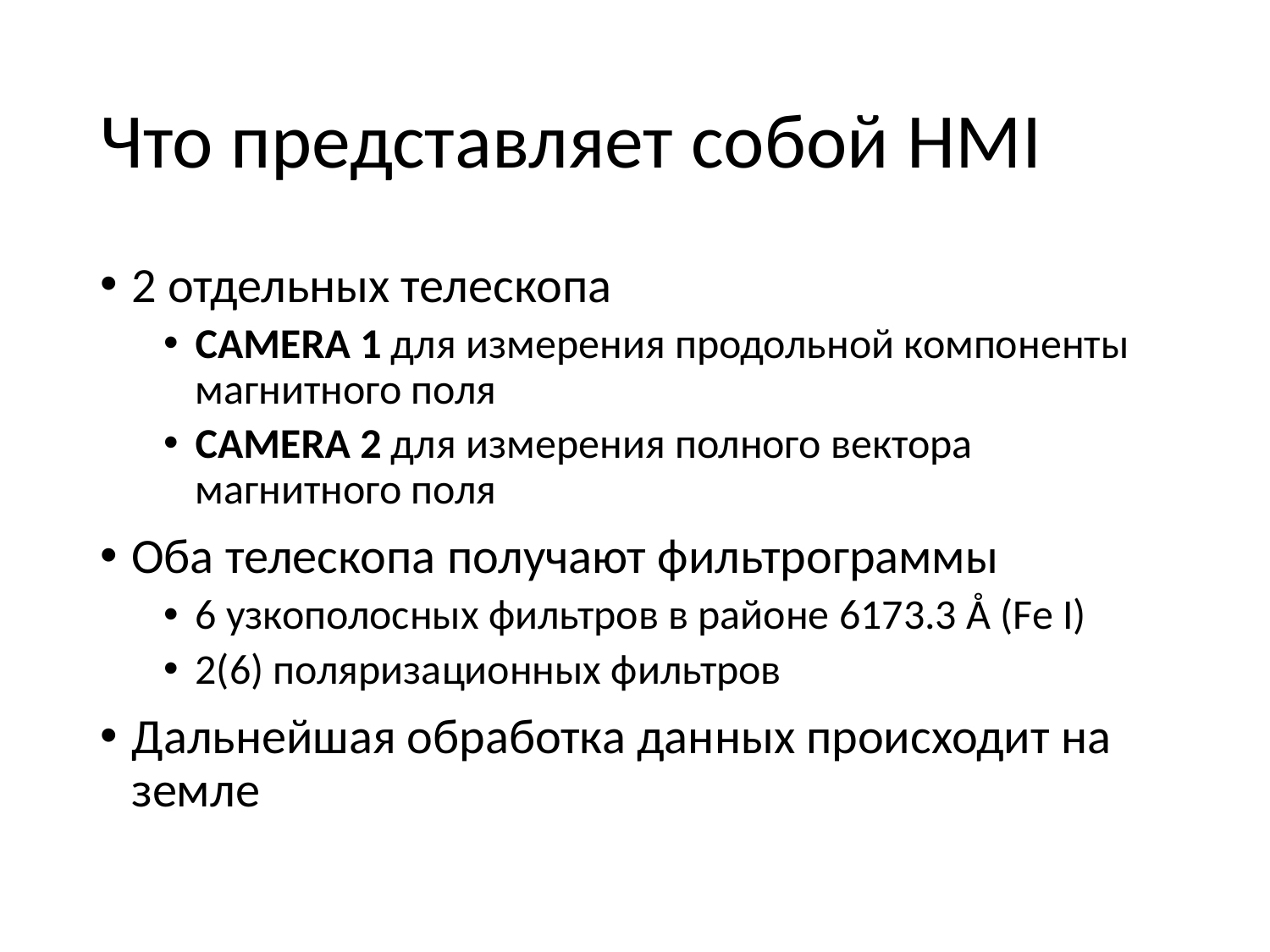

# Что представляет собой HMI
2 отдельных телескопа
CAMERA 1 для измерения продольной компоненты магнитного поля
CAMERA 2 для измерения полного вектора магнитного поля
Оба телескопа получают фильтрограммы
6 узкополосных фильтров в районе 6173.3 Å (Fe I)
2(6) поляризационных фильтров
Дальнейшая обработка данных происходит на земле